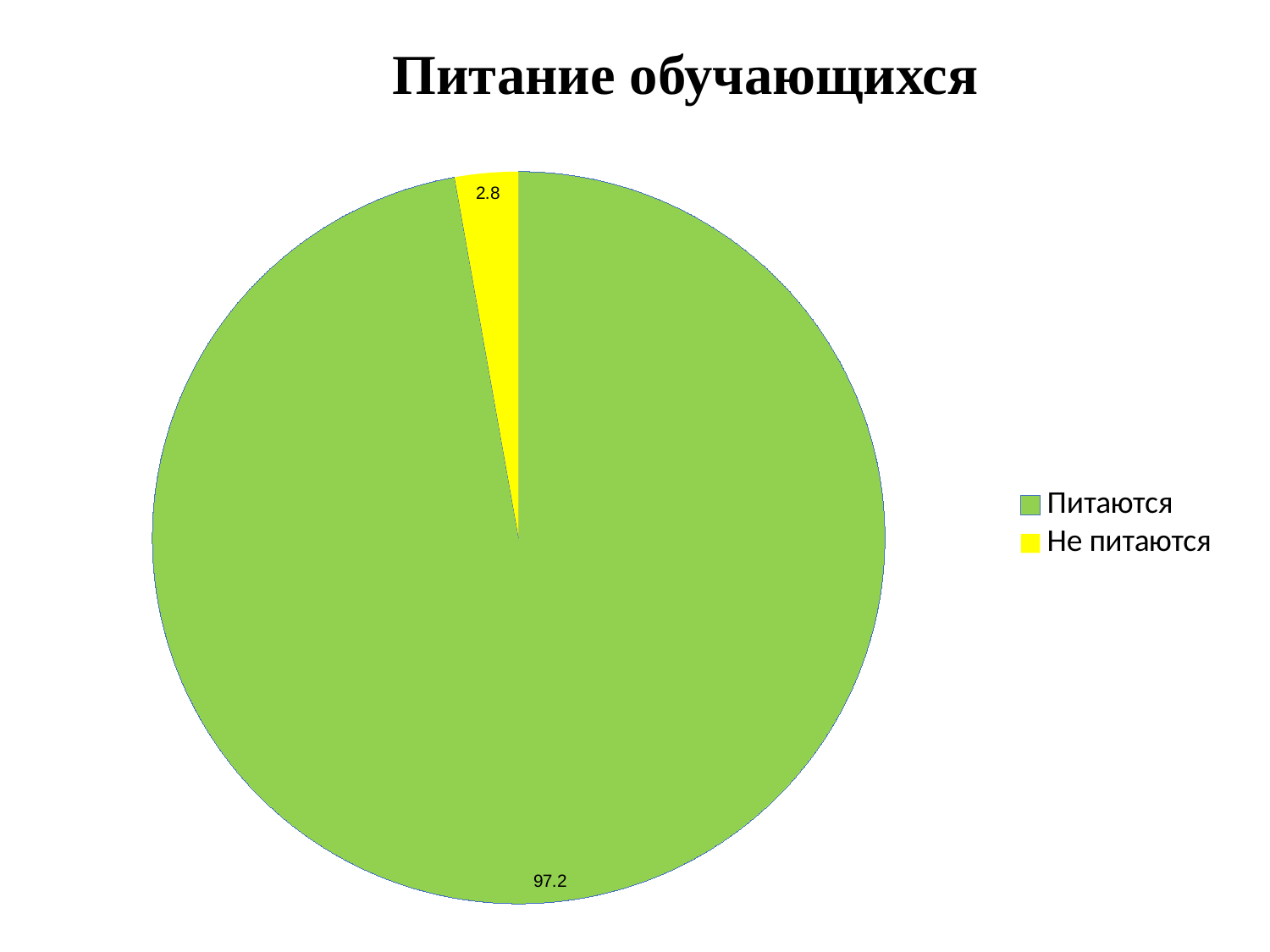

Питание обучающихся

### Chart

| Category | Столбец1 |
|---|---|
| Питаются  | 97.2 |
| Не питаются  | 2.8 |